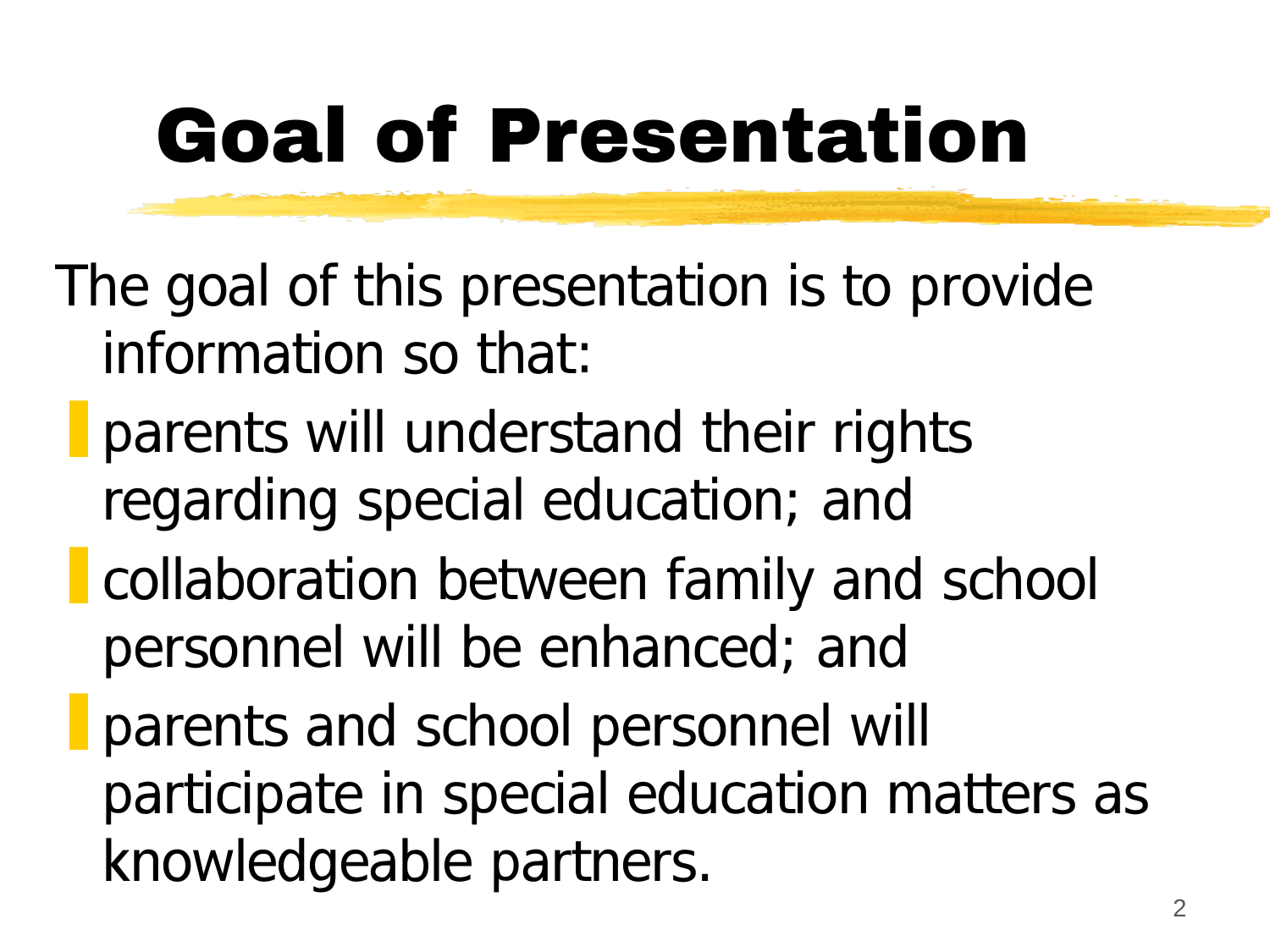

#
  Goal of Presentation
The goal of this presentation is to provide information so that:
parents will understand their rights regarding special education; and
collaboration between family and school personnel will be enhanced; and
parents and school personnel will participate in special education matters as knowledgeable partners.
2